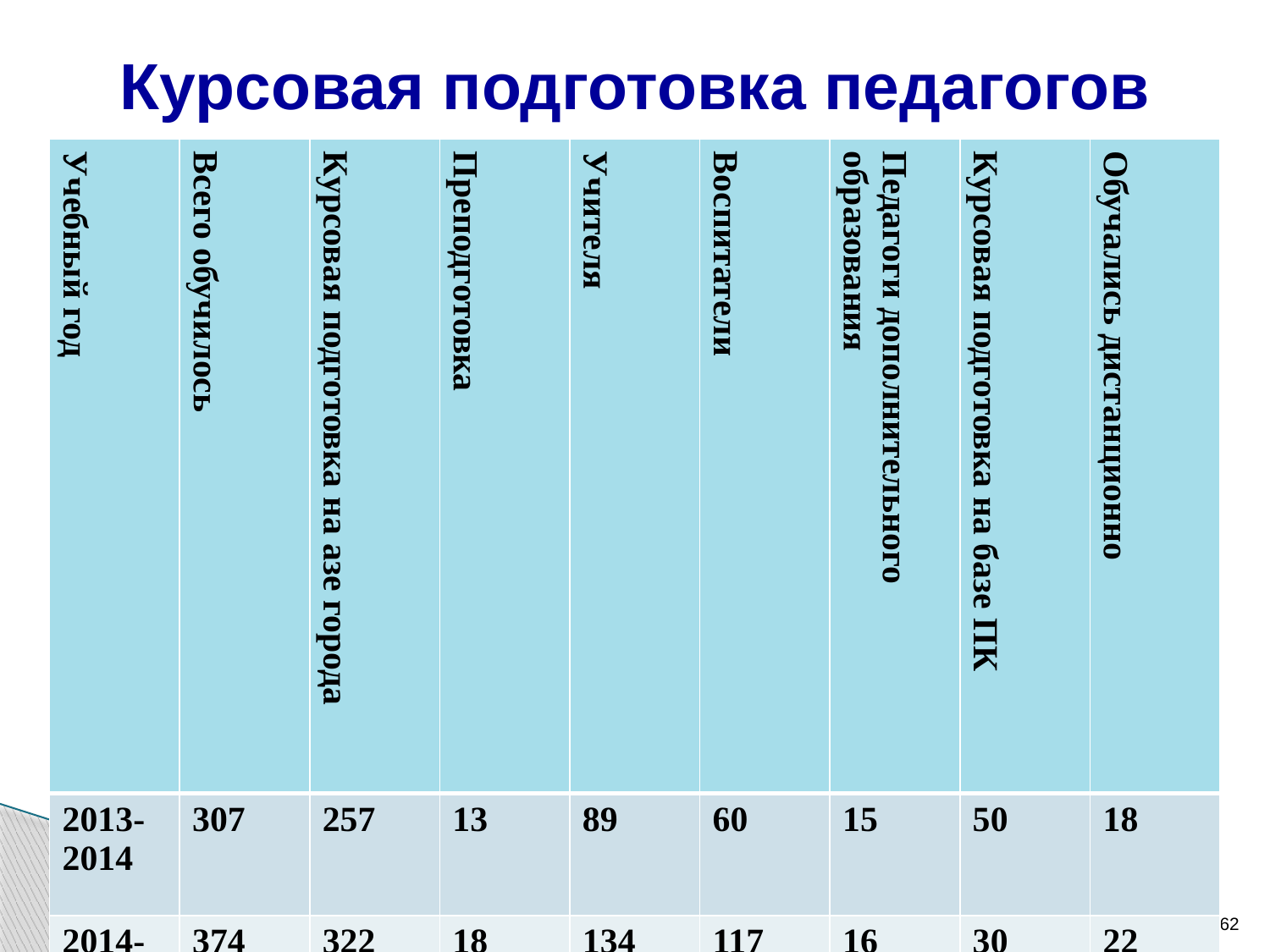

# Курсовая подготовка педагогов
| Учебный год | Всего обучилось | Курсовая подготовка на азе города | Преподготовка | Учителя | Воспитатели | Педагоги дополнительного образования | Курсовая подготовка на базе ПК | Обучались дистанционно |
| --- | --- | --- | --- | --- | --- | --- | --- | --- |
| 2013-2014 | 307 | 257 | 13 | 89 | 60 | 15 | 50 | 18 |
| 2014-2015 | 374 | 322 | 18 | 134 | 117 | 16 | 30 | 22 |
62